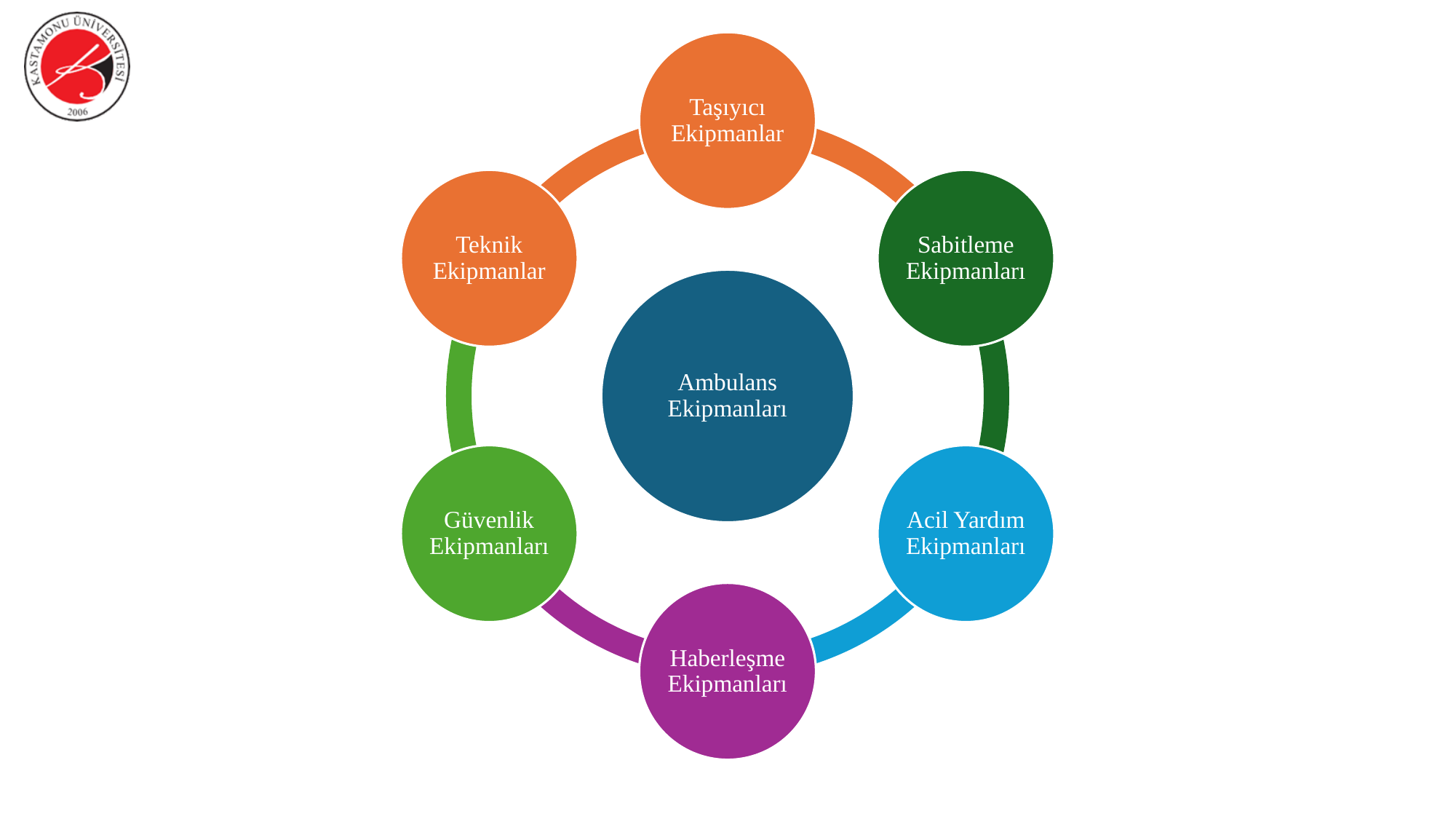

Ambulans Ekipmanları
Taşıyıcı Ekipmanlar
Sabitleme Ekipmanları
Acil Yardım Ekipmanları
Haberleşme Ekipmanları
Güvenlik Ekipmanları
Teknik Ekipmanlar